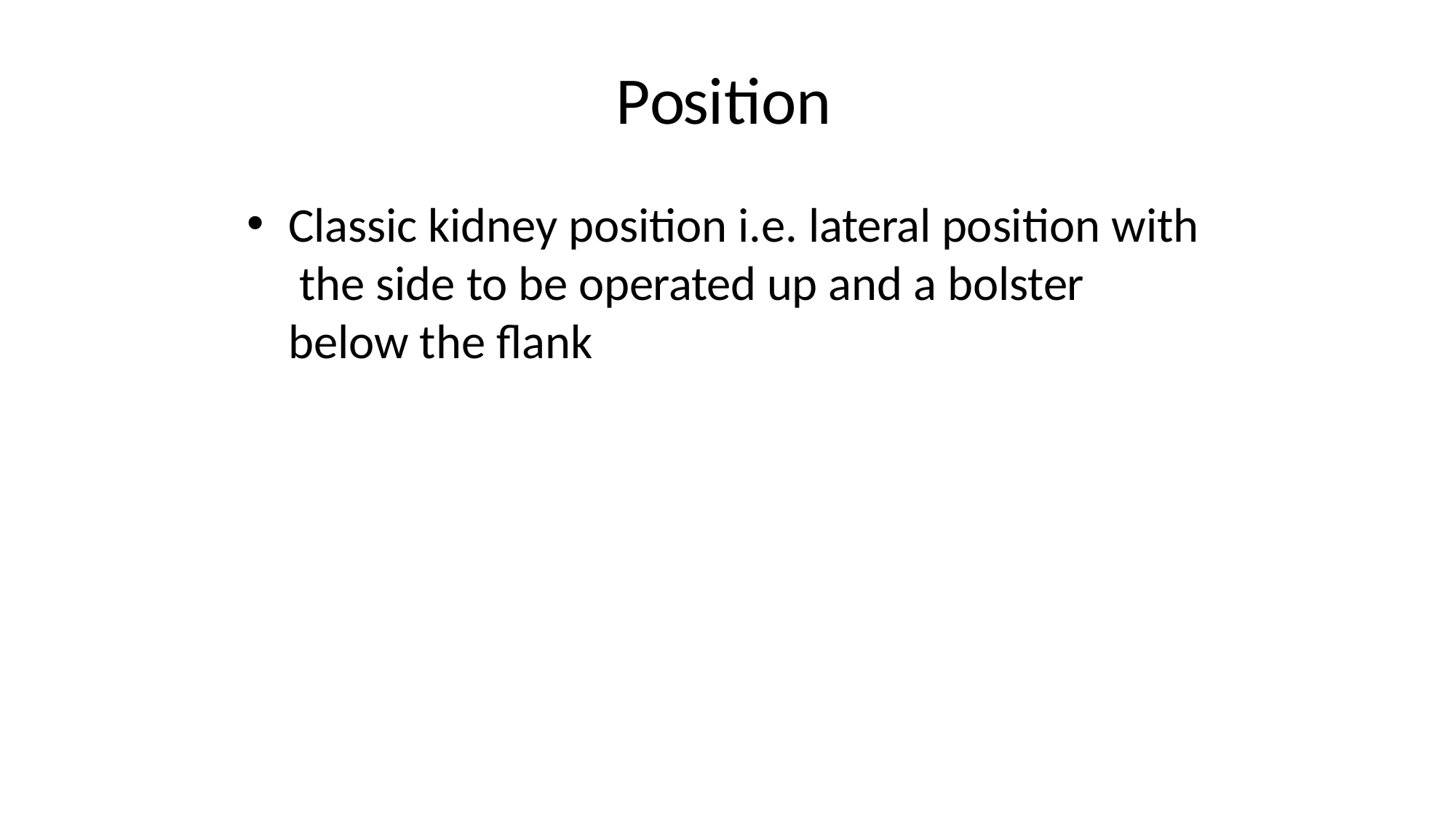

# Position
Classic kidney position i.e. lateral position with  the side to be operated up and a bolster  below the flank